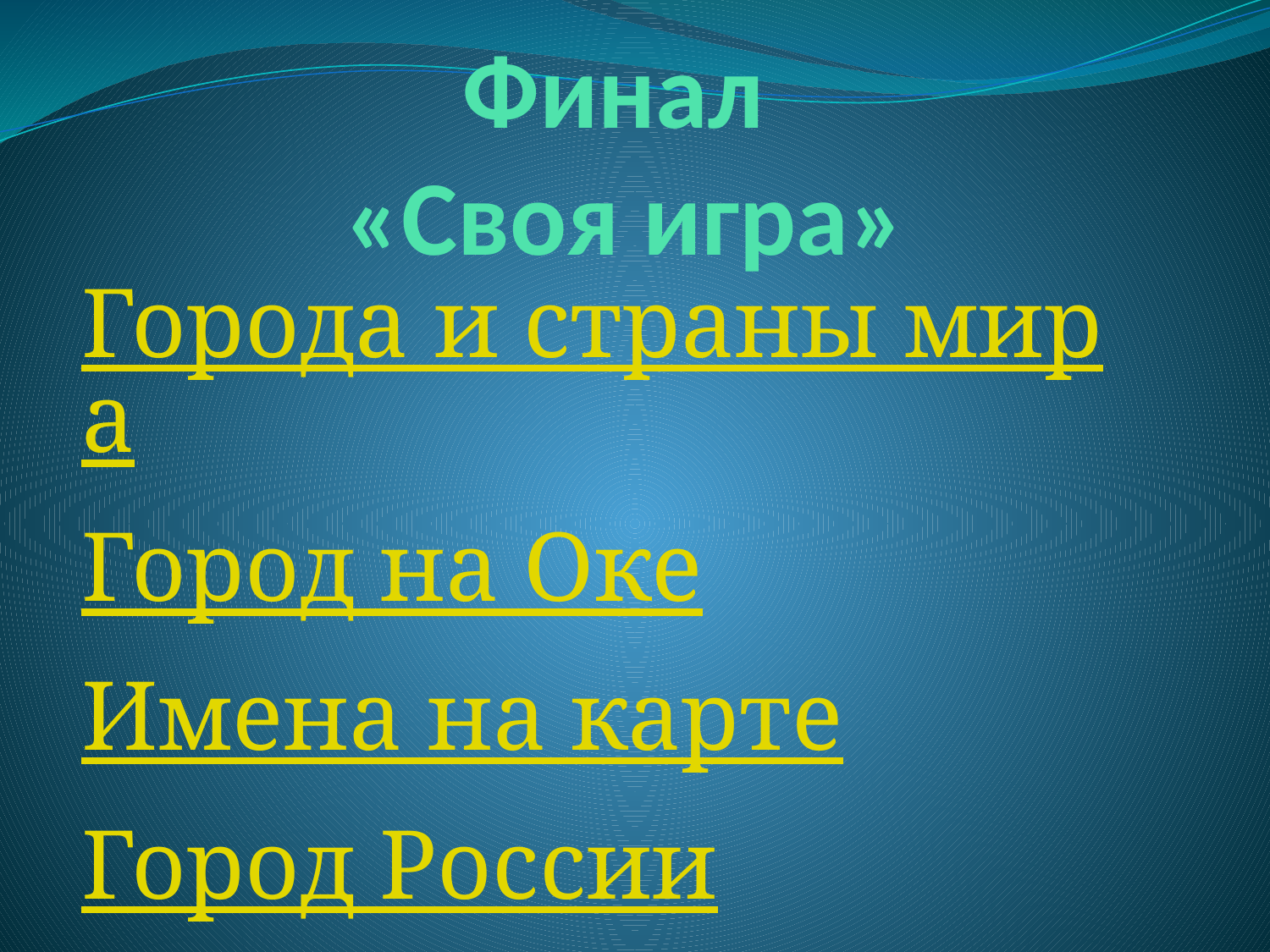

# Финал «Своя игра»
Города и страны мира
Город на Оке
Имена на карте
Город России
Остров